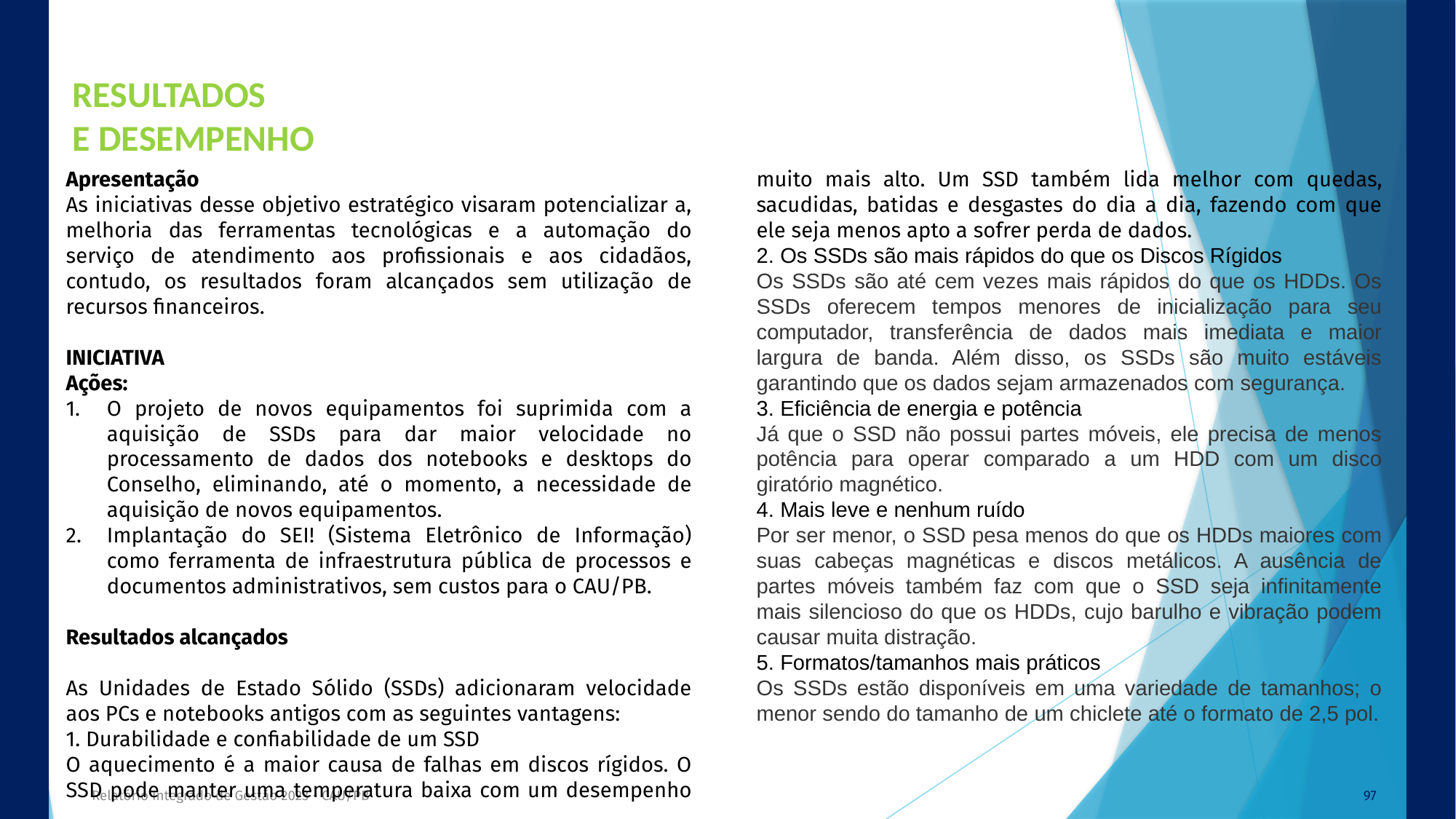

RESULTADOS
E DESEMPENHO

Apresentação
As iniciativas desse objetivo estratégico visaram potencializar a, melhoria das ferramentas tecnológicas e a automação do serviço de atendimento aos profissionais e aos cidadãos, contudo, os resultados foram alcançados sem utilização de recursos financeiros.

INICIATIVA
Ações:
O projeto de novos equipamentos foi suprimida com a aquisição de SSDs para dar maior velocidade no processamento de dados dos notebooks e desktops do Conselho, eliminando, até o momento, a necessidade de aquisição de novos equipamentos.
Implantação do SEI! (Sistema Eletrônico de Informação) como ferramenta de infraestrutura pública de processos e documentos administrativos, sem custos para o CAU/PB.

Resultados alcançados

As Unidades de Estado Sólido (SSDs) adicionaram velocidade aos PCs e notebooks antigos com as seguintes vantagens:
1. Durabilidade e confiabilidade de um SSD
O aquecimento é a maior causa de falhas em discos rígidos. O SSD pode manter uma temperatura baixa com um desempenho muito mais alto. Um SSD também lida melhor com quedas, sacudidas, batidas e desgastes do dia a dia, fazendo com que ele seja menos apto a sofrer perda de dados.
2. Os SSDs são mais rápidos do que os Discos Rígidos
Os SSDs são até cem vezes mais rápidos do que os HDDs. Os SSDs oferecem tempos menores de inicialização para seu computador, transferência de dados mais imediata e maior largura de banda. Além disso, os SSDs são muito estáveis garantindo que os dados sejam armazenados com segurança.
3. Eficiência de energia e potência
Já que o SSD não possui partes móveis, ele precisa de menos potência para operar comparado a um HDD com um disco giratório magnético.
4. Mais leve e nenhum ruído
Por ser menor, o SSD pesa menos do que os HDDs maiores com suas cabeças magnéticas e discos metálicos. A ausência de partes móveis também faz com que o SSD seja infinitamente mais silencioso do que os HDDs, cujo barulho e vibração podem causar muita distração.
5. Formatos/tamanhos mais práticos
Os SSDs estão disponíveis em uma variedade de tamanhos; o menor sendo do tamanho de um chiclete até o formato de 2,5 pol.

Relatório Integrado de Gestão 2023 - CAU/PB
97